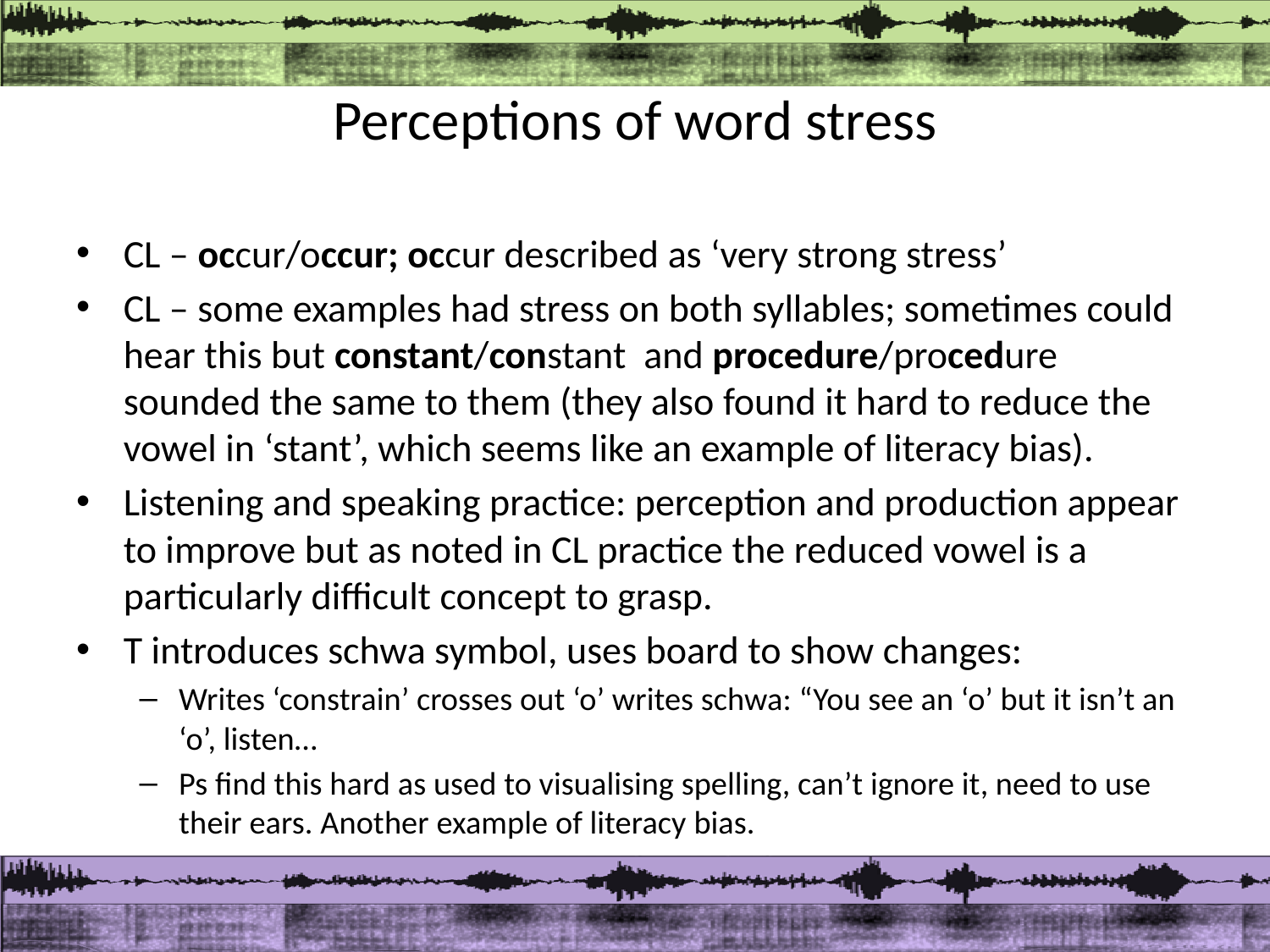

# Perceptions of word stress
CL – occur/occur; occur described as ‘very strong stress’
CL – some examples had stress on both syllables; sometimes could hear this but constant/constant  and procedure/procedure sounded the same to them (they also found it hard to reduce the vowel in ‘stant’, which seems like an example of literacy bias).
Listening and speaking practice: perception and production appear to improve but as noted in CL practice the reduced vowel is a particularly difficult concept to grasp.
T introduces schwa symbol, uses board to show changes:
Writes ‘constrain’ crosses out ‘o’ writes schwa: “You see an ‘o’ but it isn’t an ‘o’, listen…
Ps find this hard as used to visualising spelling, can’t ignore it, need to use their ears. Another example of literacy bias.